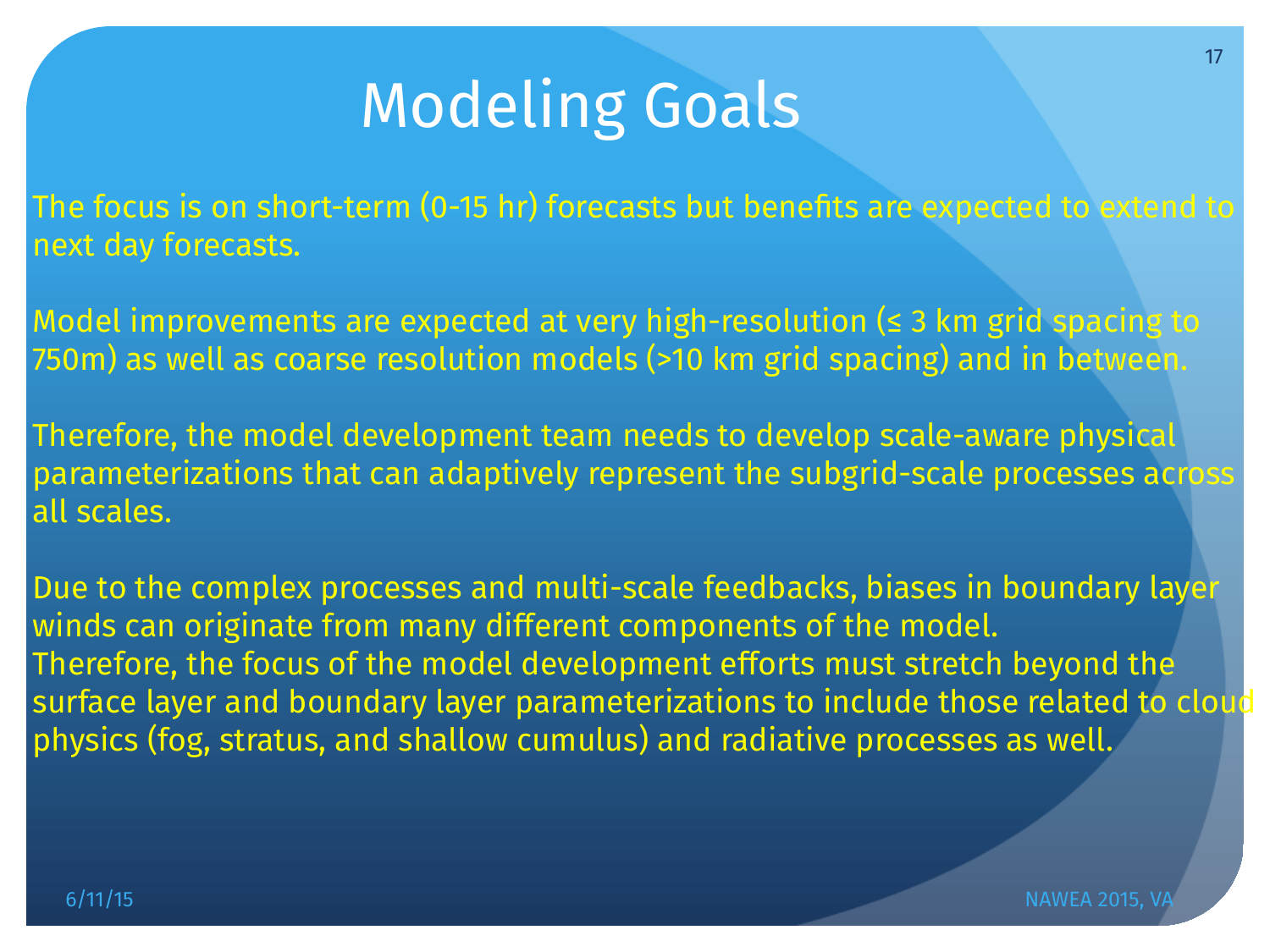

17
Modeling Goals

The focus is on short-term (0-15 hr) forecasts but benefits are expected to extend to next day forecasts.

Model improvements are expected at very high-resolution (≤ 3 km grid spacing to 750m) as well as coarse resolution models (>10 km grid spacing) and in between.

Therefore, the model development team needs to develop scale-aware physical parameterizations that can adaptively represent the subgrid-scale processes across all scales.

Due to the complex processes and multi-scale feedbacks, biases in boundary layer winds can originate from many different components of the model.
Therefore, the focus of the model development efforts must stretch beyond the surface layer and boundary layer parameterizations to include those related to cloud physics (fog, stratus, and shallow cumulus) and radiative processes as well.

6/11/15
NAWEA 2015, VA